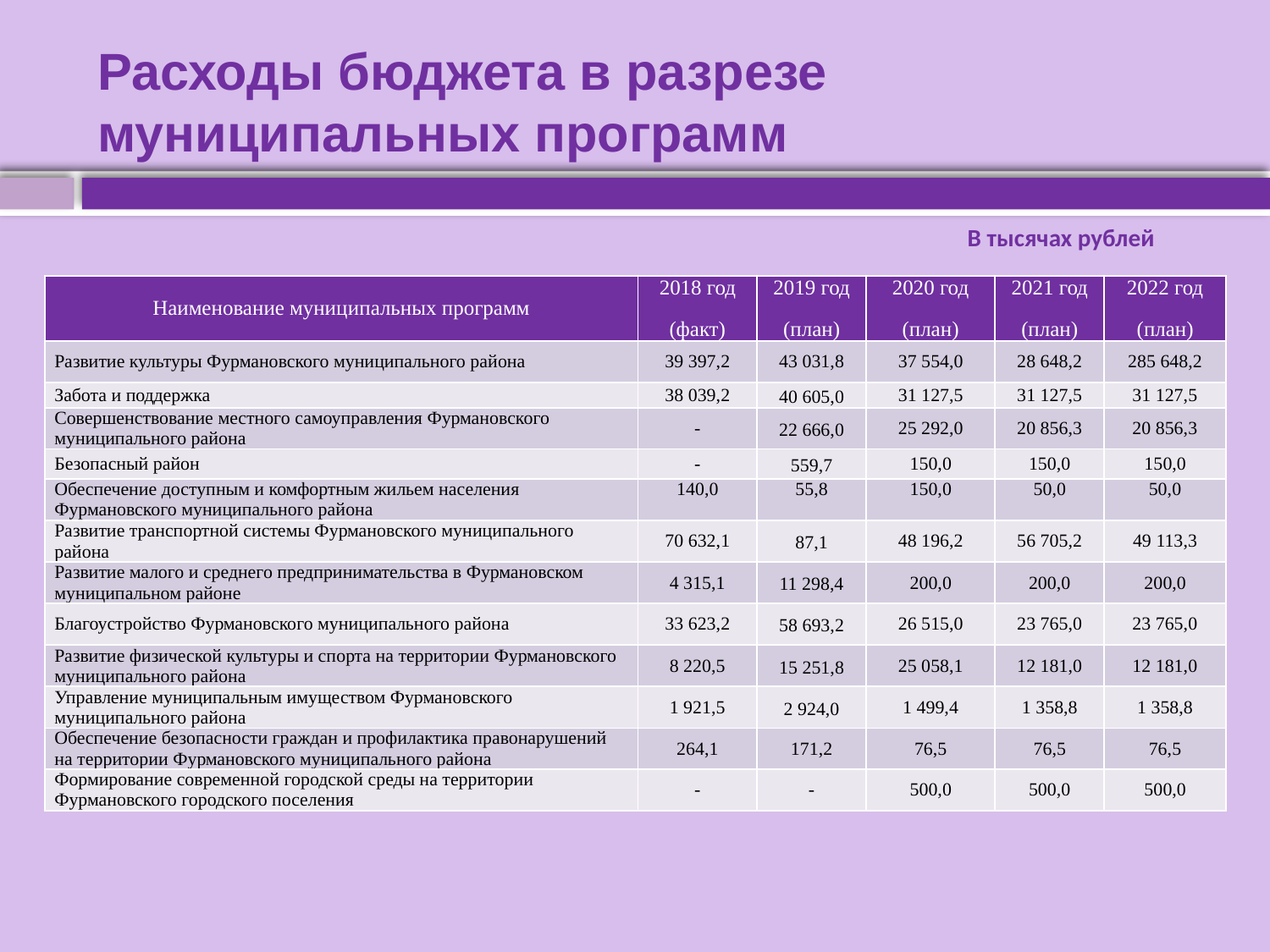

# Расходы бюджета в разрезе муниципальных программ
В тысячах рублей
| Наименование муниципальных программ | 2018 год (факт) | 2019 год (план) | 2020 год (план) | 2021 год (план) | 2022 год (план) |
| --- | --- | --- | --- | --- | --- |
| Развитие культуры Фурмановского муниципального района | 39 397,2 | 43 031,8 | 37 554,0 | 28 648,2 | 285 648,2 |
| Забота и поддержка | 38 039,2 | 40 605,0 | 31 127,5 | 31 127,5 | 31 127,5 |
| Совершенствование местного самоуправления Фурмановского муниципального района | - | 22 666,0 | 25 292,0 | 20 856,3 | 20 856,3 |
| Безопасный район | - | 559,7 | 150,0 | 150,0 | 150,0 |
| Обеспечение доступным и комфортным жильем населения Фурмановского муниципального района | 140,0 | 55,8 | 150,0 | 50,0 | 50,0 |
| Развитие транспортной системы Фурмановского муниципального района | 70 632,1 | 87,1 | 48 196,2 | 56 705,2 | 49 113,3 |
| Развитие малого и среднего предпринимательства в Фурмановском муниципальном районе | 4 315,1 | 11 298,4 | 200,0 | 200,0 | 200,0 |
| Благоустройство Фурмановского муниципального района | 33 623,2 | 58 693,2 | 26 515,0 | 23 765,0 | 23 765,0 |
| Развитие физической культуры и спорта на территории Фурмановского муниципального района | 8 220,5 | 15 251,8 | 25 058,1 | 12 181,0 | 12 181,0 |
| Управление муниципальным имуществом Фурмановского муниципального района | 1 921,5 | 2 924,0 | 1 499,4 | 1 358,8 | 1 358,8 |
| Обеспечение безопасности граждан и профилактика правонарушений на территории Фурмановского муниципального района | 264,1 | 171,2 | 76,5 | 76,5 | 76,5 |
| Формирование современной городской среды на территории Фурмановского городского поселения | - | - | 500,0 | 500,0 | 500,0 |